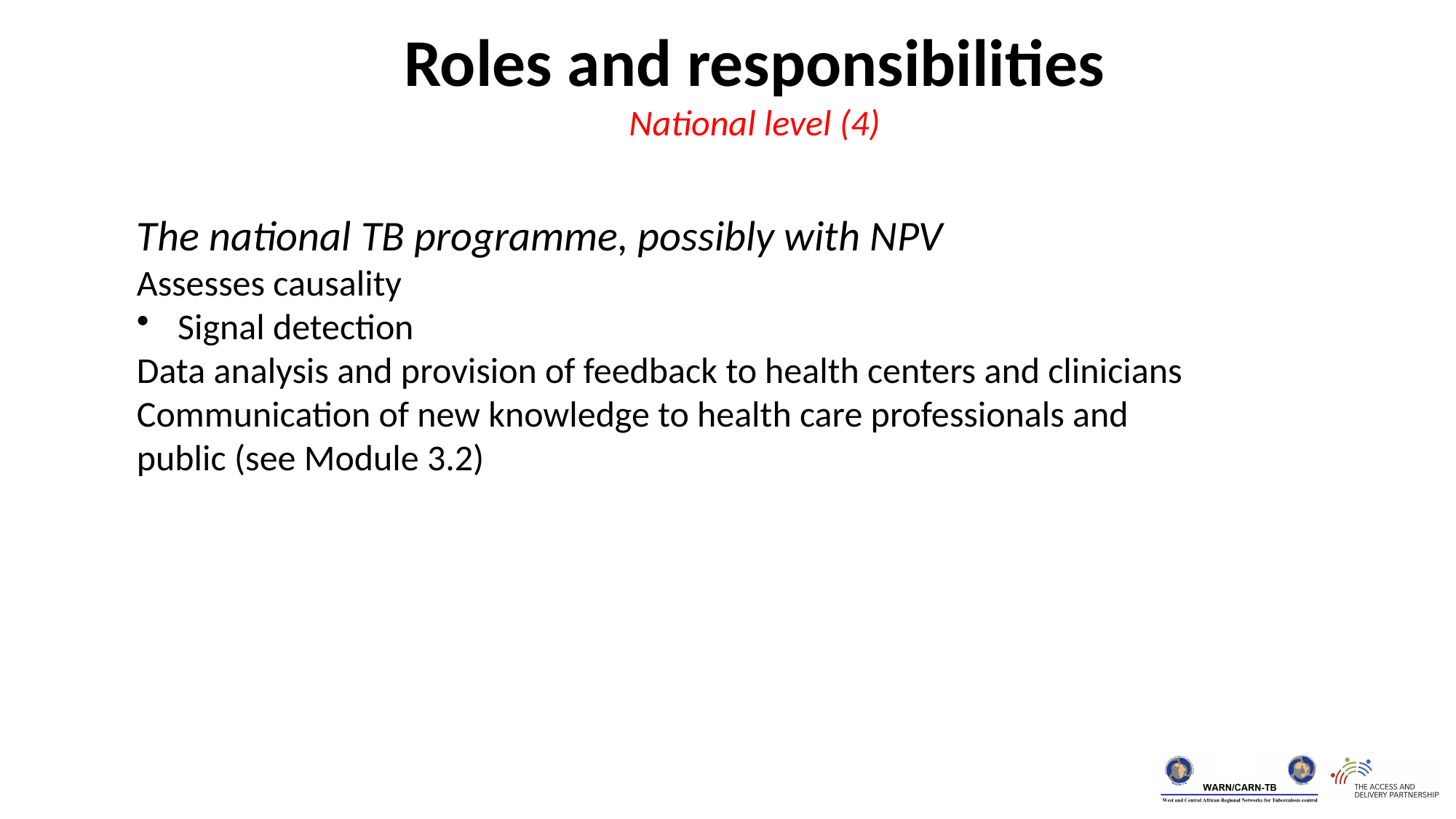

Roles and responsibilities
National level (4)
The national TB programme, possibly with NPV
Assesses causality
Signal detection
Data analysis and provision of feedback to health centers and clinicians
Communication of new knowledge to health care professionals and public (see Module 3.2)